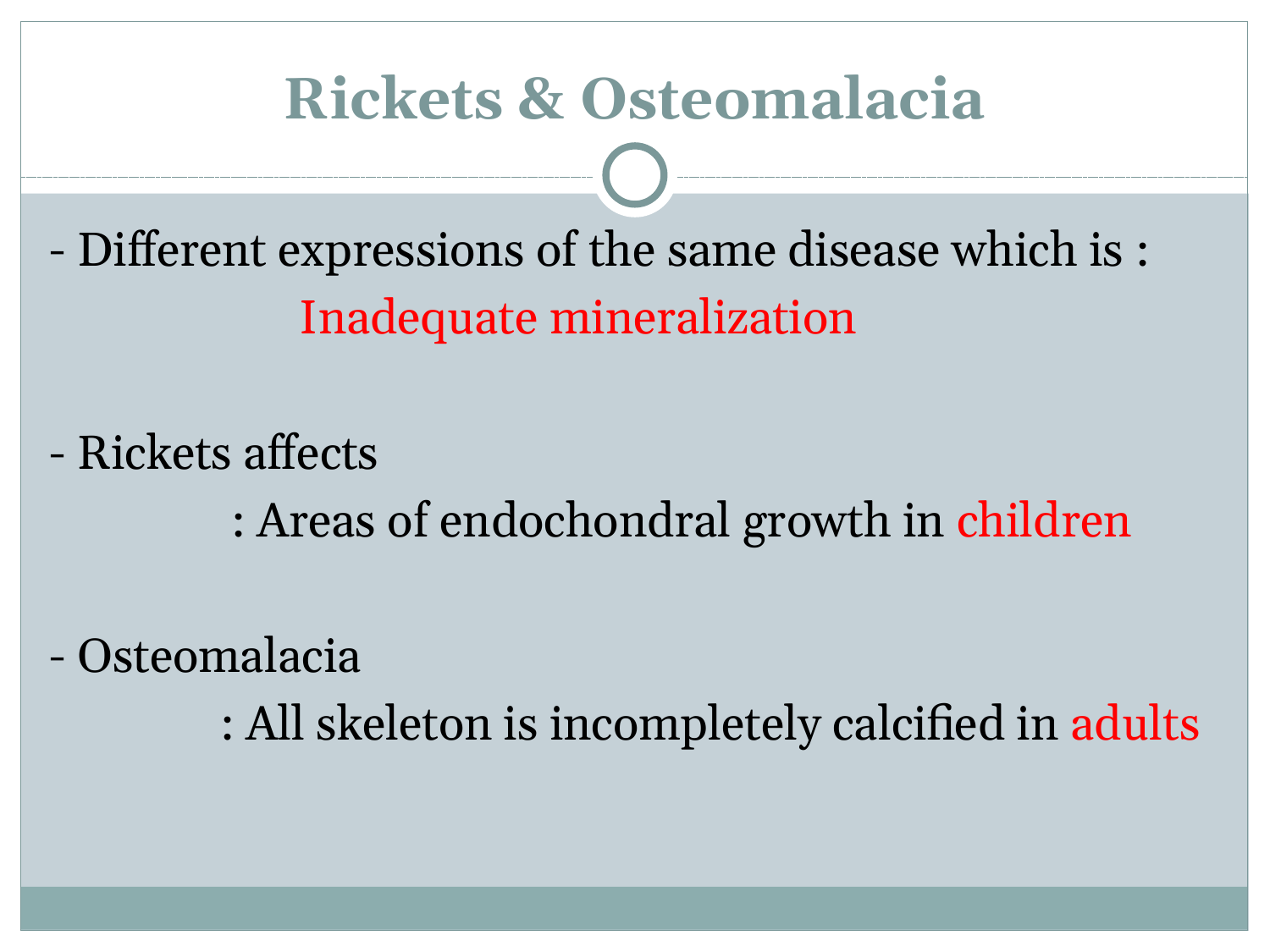

Rickets & Osteomalacia
- Different expressions of the same disease which is :
                      Inadequate mineralization

- Rickets affects
                : Areas of endochondral growth in children

- Osteomalacia
               : All skeleton is incompletely calcified in adults